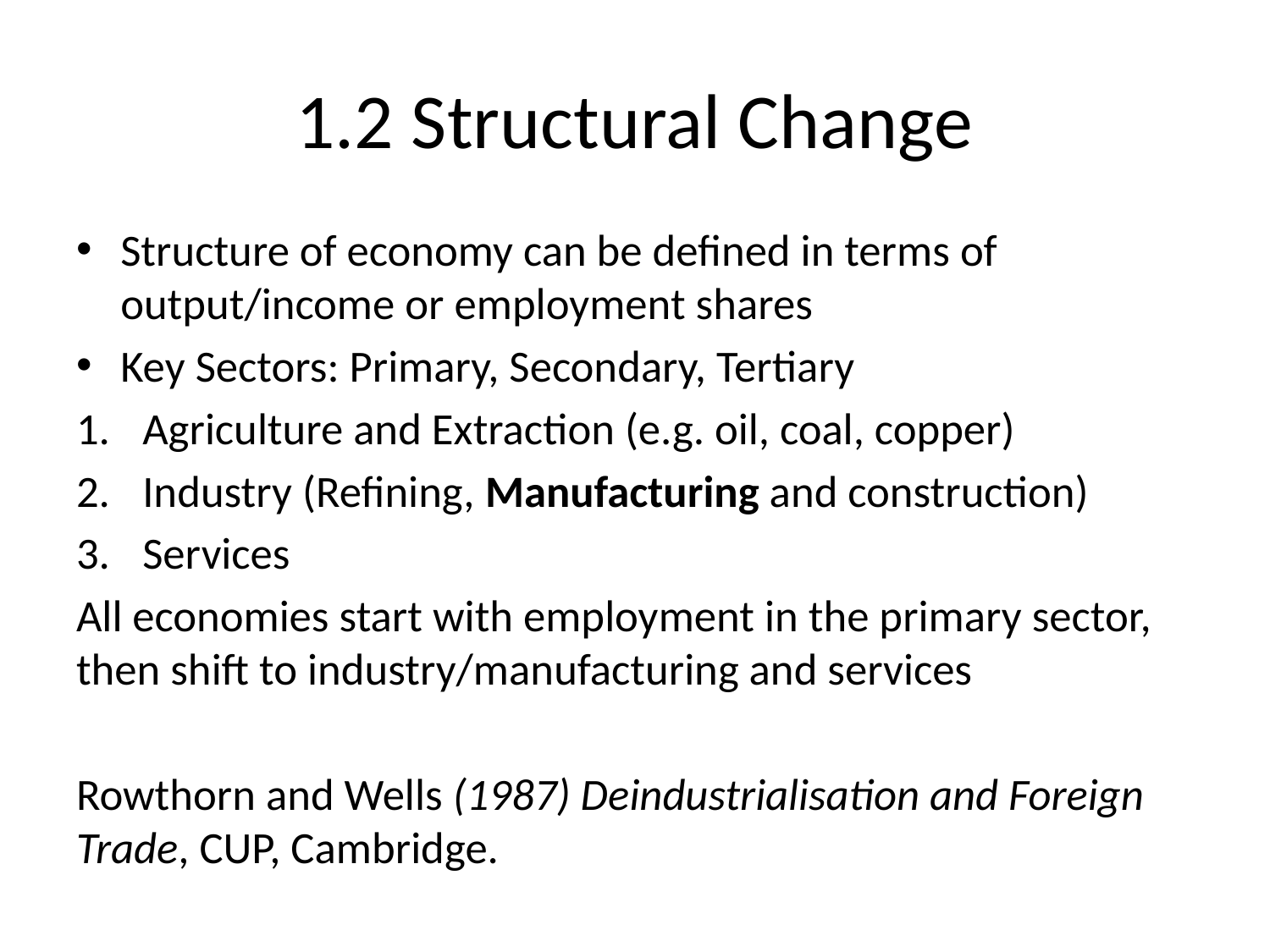

# 1.2 Structural Change
Structure of economy can be defined in terms of output/income or employment shares
Key Sectors: Primary, Secondary, Tertiary
Agriculture and Extraction (e.g. oil, coal, copper)
Industry (Refining, Manufacturing and construction)
Services
All economies start with employment in the primary sector, then shift to industry/manufacturing and services

Rowthorn and Wells (1987) Deindustrialisation and Foreign Trade, CUP, Cambridge.